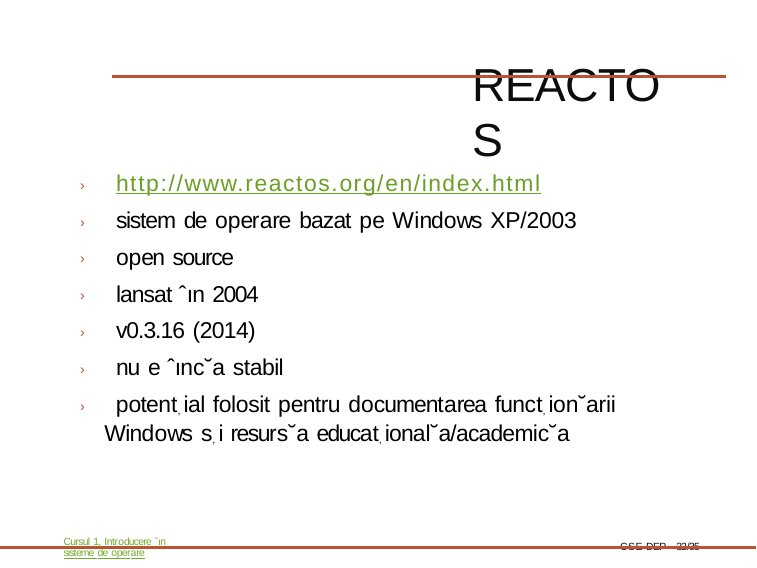

# ReactOS

›  http://www.reactos.org/en/index.html
›  sistem de operare bazat pe Windows XP/2003
›  open source
›  lansat ˆın 2004
›  v0.3.16 (2014)
›  nu e ˆınc˘a stabil
›  potent, ial folosit pentru documentarea funct, ion˘arii Windows s, i resurs˘a educat, ional˘a/academic˘a
Cursul 1, Introducere ˆın sisteme de operare
CSE Dep
32/35